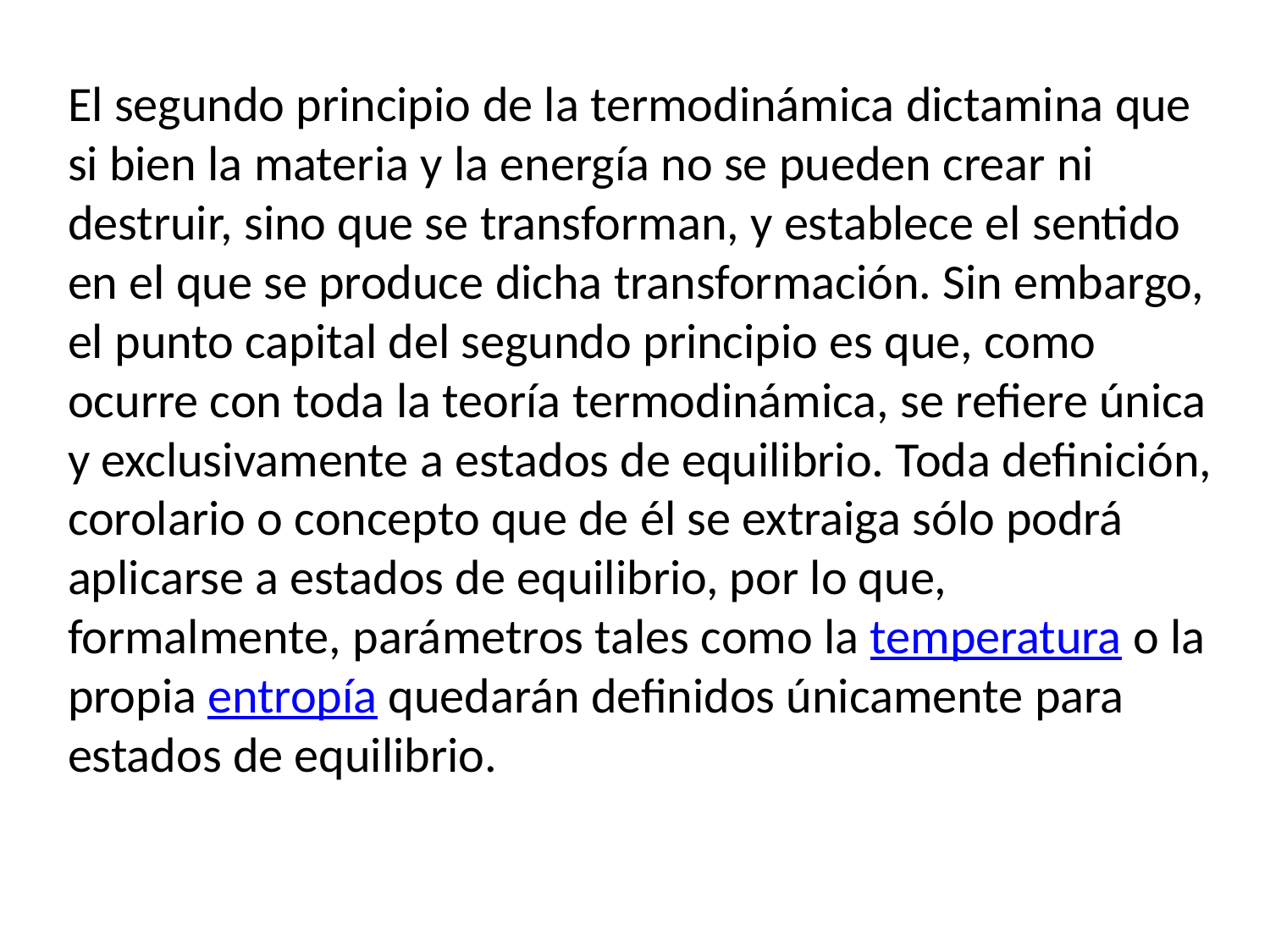

El segundo principio de la termodinámica dictamina que si bien la materia y la energía no se pueden crear ni destruir, sino que se transforman, y establece el sentido en el que se produce dicha transformación. Sin embargo, el punto capital del segundo principio es que, como ocurre con toda la teoría termodinámica, se refiere única y exclusivamente a estados de equilibrio. Toda definición, corolario o concepto que de él se extraiga sólo podrá aplicarse a estados de equilibrio, por lo que, formalmente, parámetros tales como la temperatura o la propia entropía quedarán definidos únicamente para estados de equilibrio.